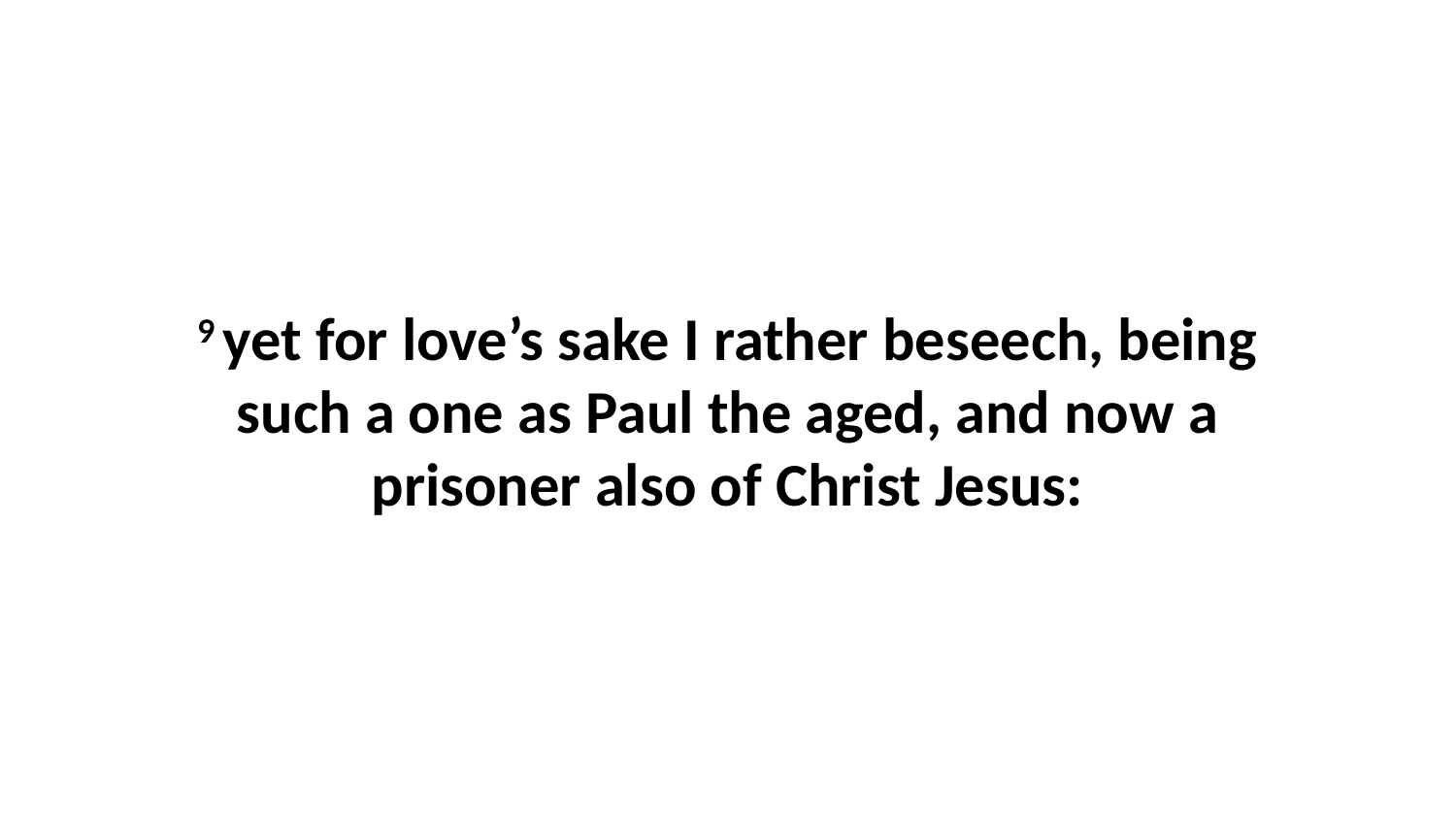

9 yet for love’s sake I rather beseech, being such a one as Paul the aged, and now a prisoner also of Christ Jesus: